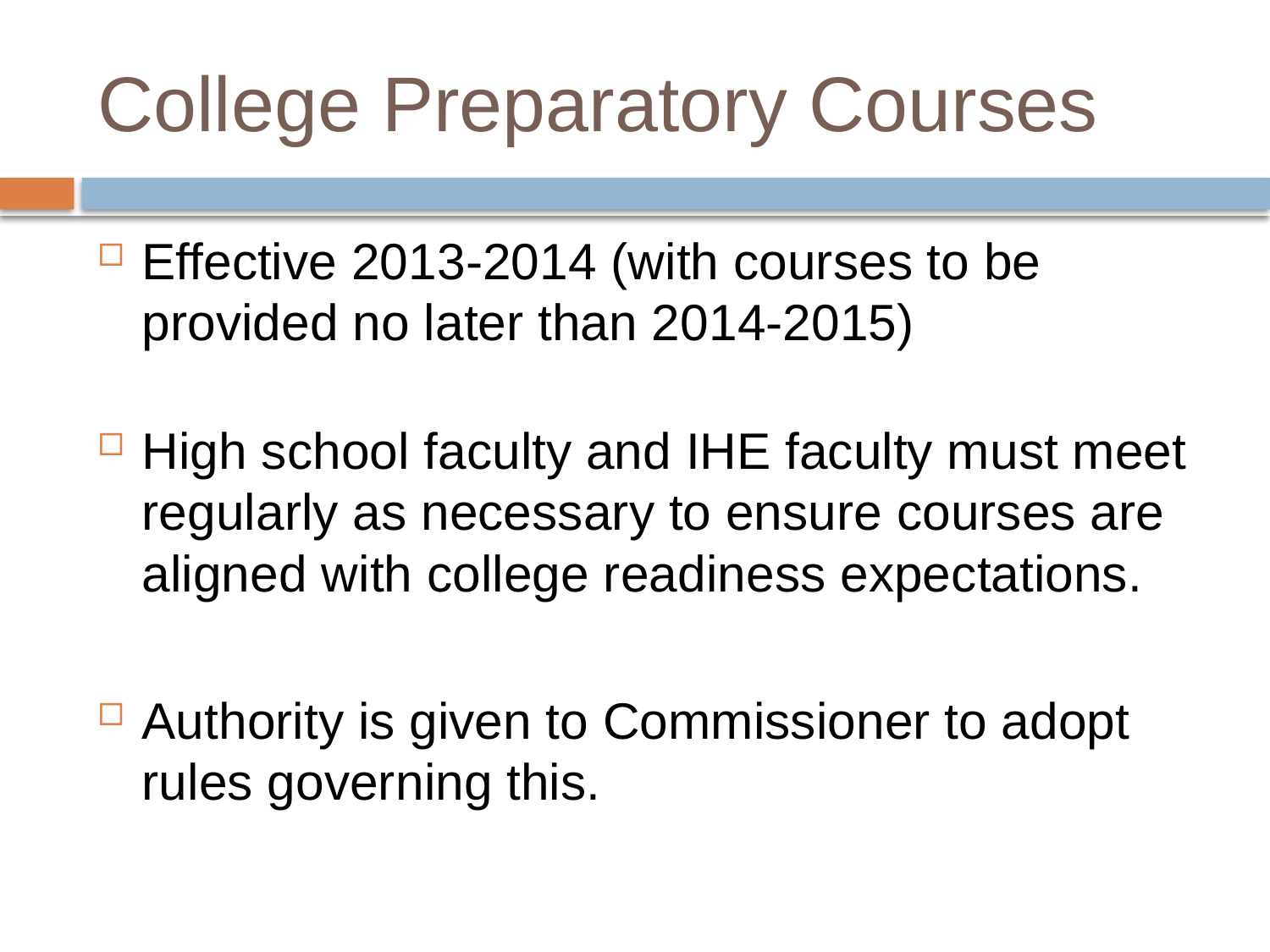

# College Preparatory Courses
Effective 2013-2014 (with courses to be provided no later than 2014-2015)

High school faculty and IHE faculty must meet regularly as necessary to ensure courses are aligned with college readiness expectations.

Authority is given to Commissioner to adopt rules governing this.